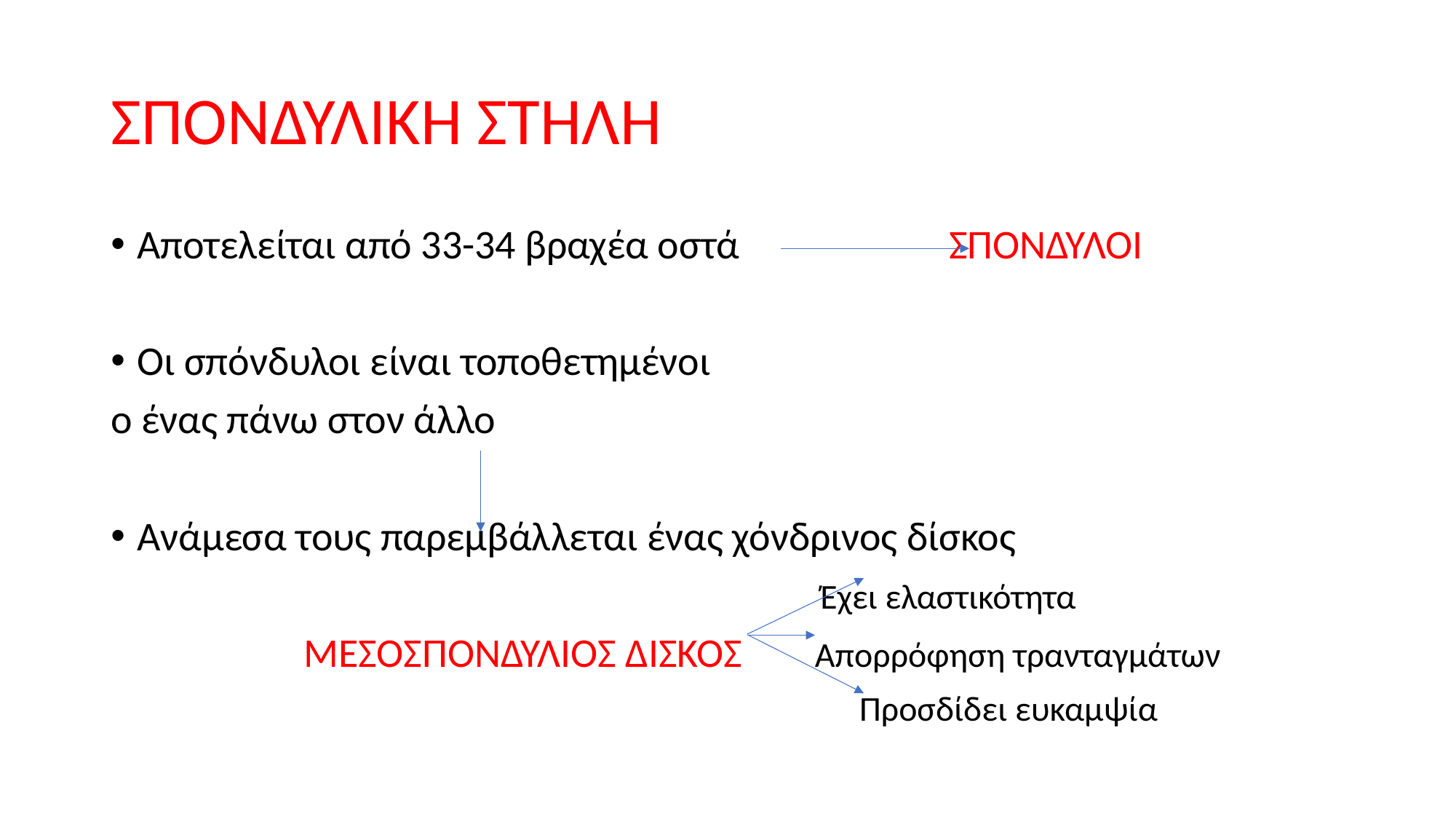

# ΣΠΟΝΔΥΛΙΚΗ ΣΤΗΛΗ
Αποτελείται από 33-34 βραχέα οστά                       ΣΠΟΝΔΥΛΟΙ

Οι σπόνδυλοι είναι τοποθετημένοι
ο ένας πάνω στον άλλο

Ανάμεσα τους παρεμβάλλεται ένας χόνδρινος δίσκος
                                                                              Έχει ελαστικότητα
ΜΕΣΟΣΠΟΝΔΥΛΙΟΣ ΔΙΣΚΟΣ        Απορρόφηση τρανταγμάτων
                                                               Προσδίδει ευκαμψία